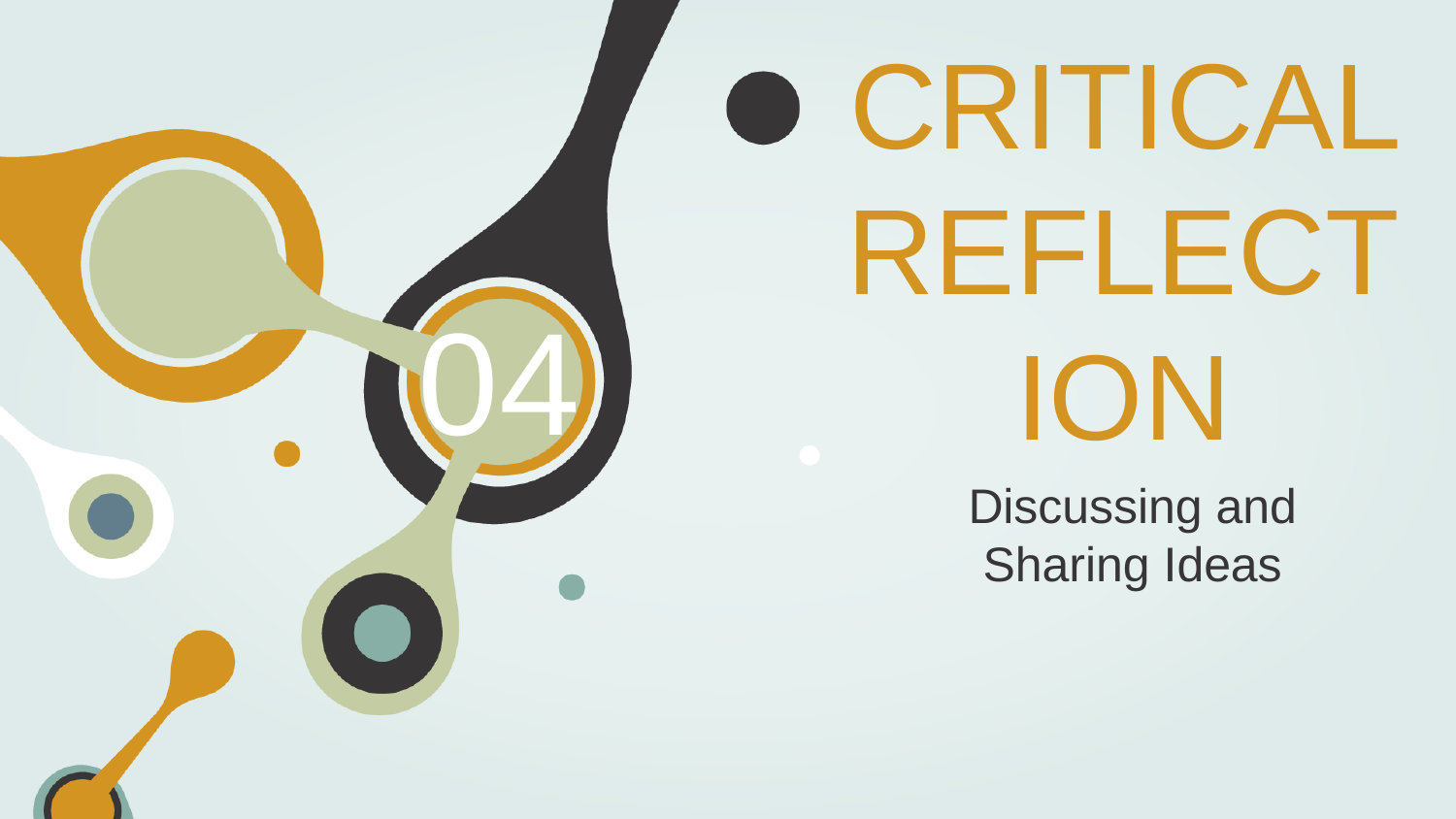

04
# CRITICAL REFLECTION
Discussing and Sharing Ideas